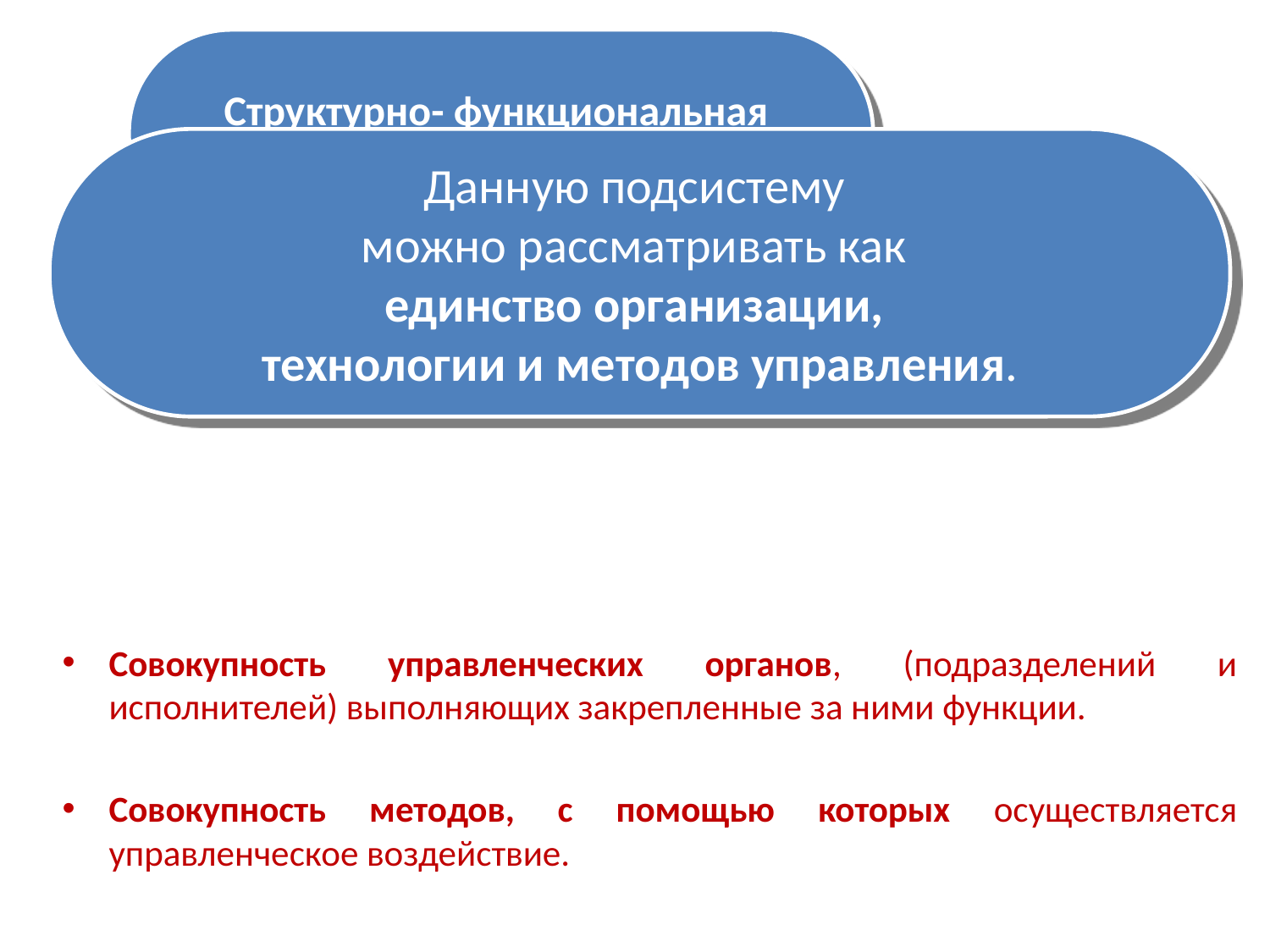

Структурно- функциональная
подсистема
#
Данную подсистему
можно рассматривать как
единство организации,
технологии и методов управления.

Совокупность управленческих органов, (подразделений и исполнителей) выполняющих закрепленные за ними функции.

Совокупность методов, с помощью которых осуществляется управленческое воздействие.